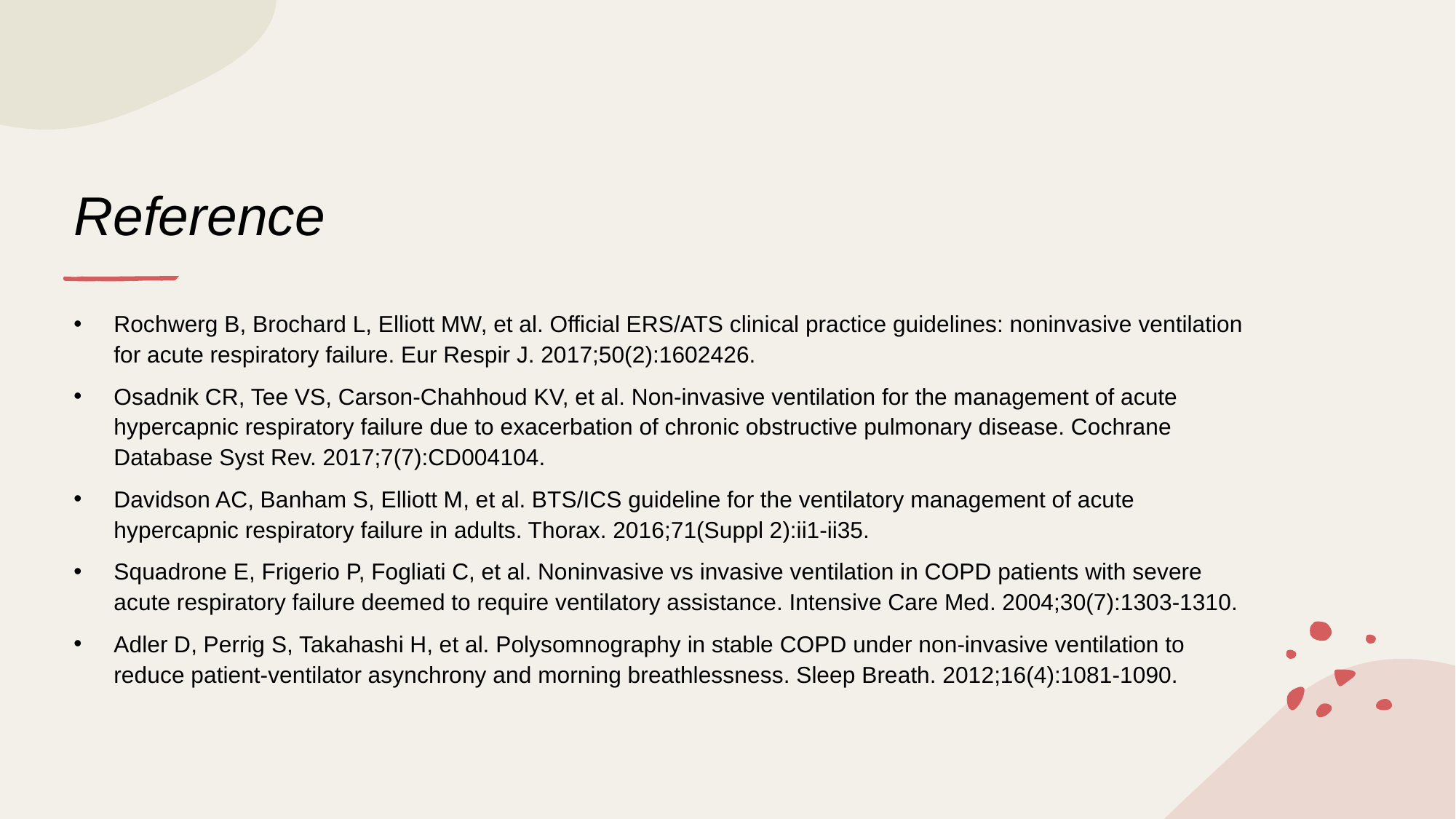

# Reference
Rochwerg B, Brochard L, Elliott MW, et al. Official ERS/ATS clinical practice guidelines: noninvasive ventilation for acute respiratory failure. Eur Respir J. 2017;50(2):1602426.
Osadnik CR, Tee VS, Carson-Chahhoud KV, et al. Non-invasive ventilation for the management of acute hypercapnic respiratory failure due to exacerbation of chronic obstructive pulmonary disease. Cochrane Database Syst Rev. 2017;7(7):CD004104.
Davidson AC, Banham S, Elliott M, et al. BTS/ICS guideline for the ventilatory management of acute hypercapnic respiratory failure in adults. Thorax. 2016;71(Suppl 2):ii1-ii35.
Squadrone E, Frigerio P, Fogliati C, et al. Noninvasive vs invasive ventilation in COPD patients with severe acute respiratory failure deemed to require ventilatory assistance. Intensive Care Med. 2004;30(7):1303-1310.
Adler D, Perrig S, Takahashi H, et al. Polysomnography in stable COPD under non-invasive ventilation to reduce patient-ventilator asynchrony and morning breathlessness. Sleep Breath. 2012;16(4):1081-1090.